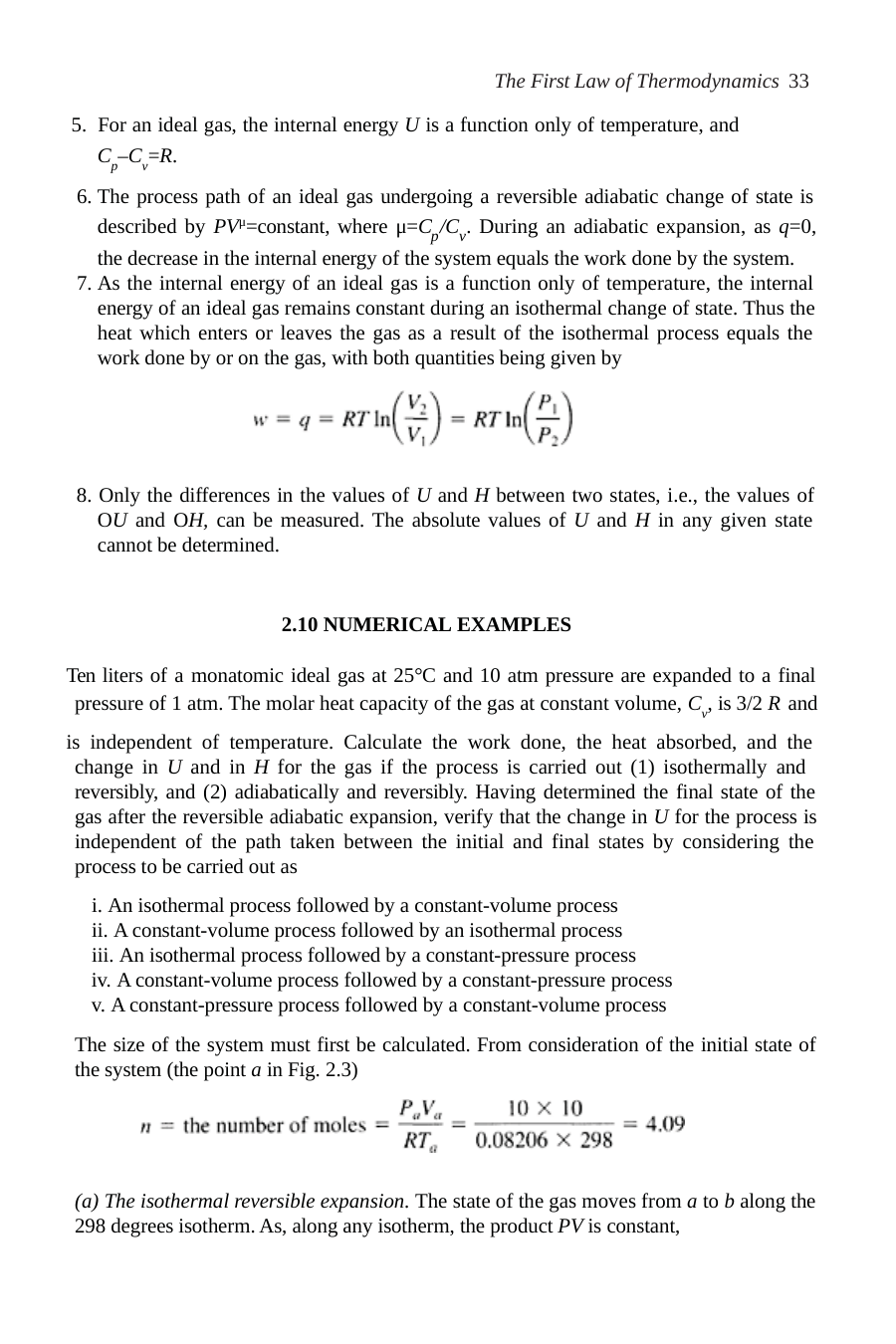

The First Law of Thermodynamics 33
For an ideal gas, the internal energy U is a function only of temperature, and
Cp–Cv=R.
The process path of an ideal gas undergoing a reversible adiabatic change of state is  described by PVμ=constant, where μ=C /C . During an adiabatic expansion, as q=0,
p    v
the decrease in the internal energy of the system equals the work done by the system.
As the internal energy of an ideal gas is a function only of temperature, the internal  energy of an ideal gas remains constant during an isothermal change of state. Thus the  heat which enters or leaves the gas as a result of the isothermal process equals the  work done by or on the gas, with both quantities being given by

8. Only the differences in the values of U and H between two states, i.e., the values of  OU and OH, can be measured. The absolute values of U and H in any given state  cannot be determined.

2.10 NUMERICAL EXAMPLES

Ten liters of a monatomic ideal gas at 25°C and 10 atm pressure are expanded to a final  pressure of 1 atm. The molar heat capacity of the gas at constant volume, Cv, is 3/2 R and
is independent of temperature. Calculate the work done, the heat absorbed, and the  change in U and in H for the gas if the process is carried out (1) isothermally and   reversibly, and (2) adiabatically and reversibly. Having determined the final state of the  gas after the reversible adiabatic expansion, verify that the change in U for the process is  independent of the path taken between the initial and final states by considering the  process to be carried out as
An isothermal process followed by a constant-volume process
A constant-volume process followed by an isothermal process
An isothermal process followed by a constant-pressure process
A constant-volume process followed by a constant-pressure process
A constant-pressure process followed by a constant-volume process
The size of the system must first be calculated. From consideration of the initial state of  the system (the point a in Fig. 2.3)

(a) The isothermal reversible expansion. The state of the gas moves from a to b along the  298 degrees isotherm. As, along any isotherm, the product PV is constant,